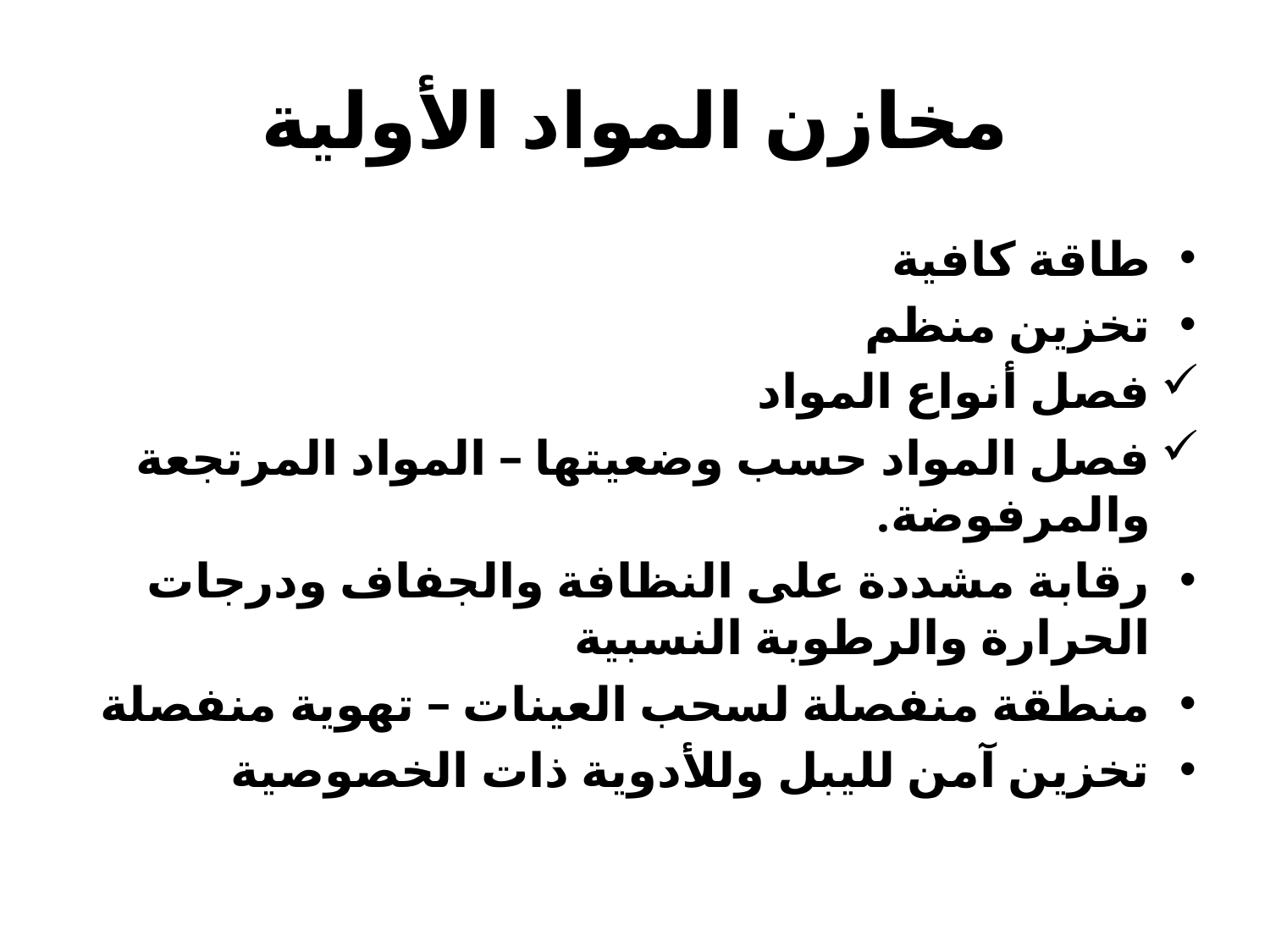

# مخازن المواد الأولية
طاقة كافية
تخزين منظم
فصل أنواع المواد
فصل المواد حسب وضعيتها – المواد المرتجعة والمرفوضة.
رقابة مشددة على النظافة والجفاف ودرجات الحرارة والرطوبة النسبية
منطقة منفصلة لسحب العينات – تهوية منفصلة
تخزين آمن لليبل وللأدوية ذات الخصوصية